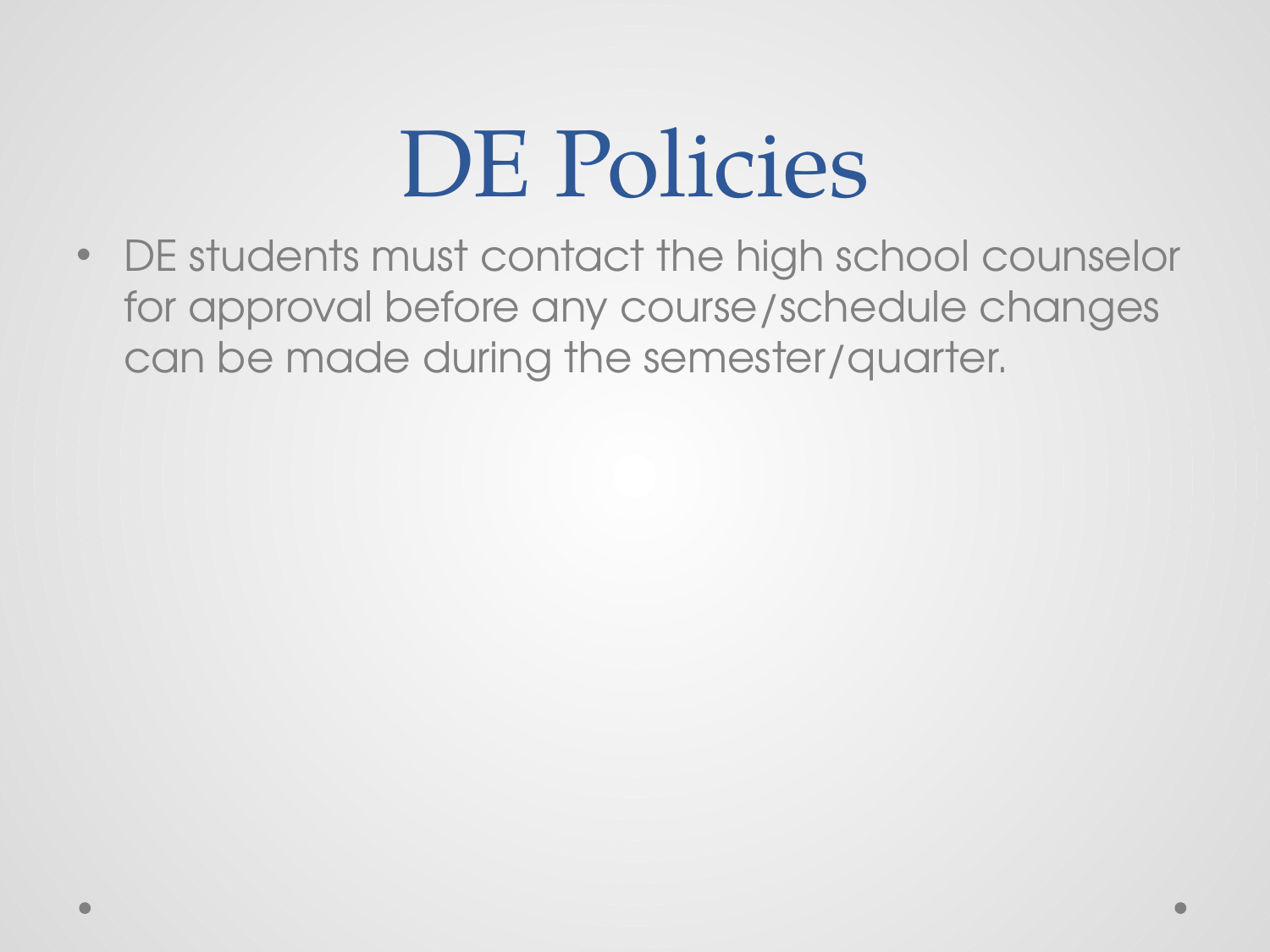

# DE Policies
DE students must contact the high school counselor for approval before any course/schedule changes can be made during the semester/quarter.